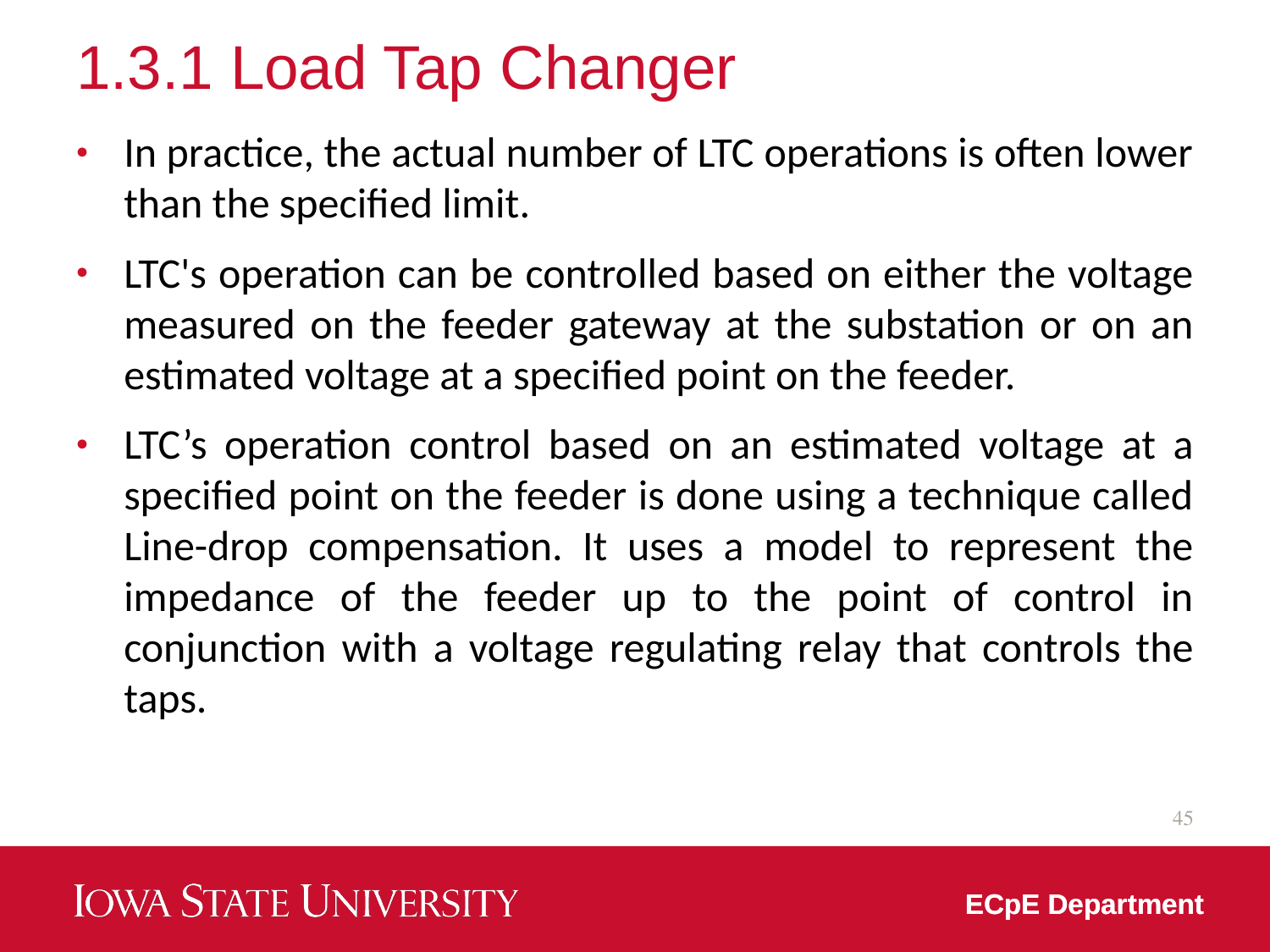

# 1.3.1 Load Tap Changer
In practice, the actual number of LTC operations is often lower than the specified limit.
LTC's operation can be controlled based on either the voltage measured on the feeder gateway at the substation or on an estimated voltage at a specified point on the feeder.
LTC’s operation control based on an estimated voltage at a specified point on the feeder is done using a technique called Line-drop compensation. It uses a model to represent the impedance of the feeder up to the point of control in conjunction with a voltage regulating relay that controls the taps.
45
ECpE Department